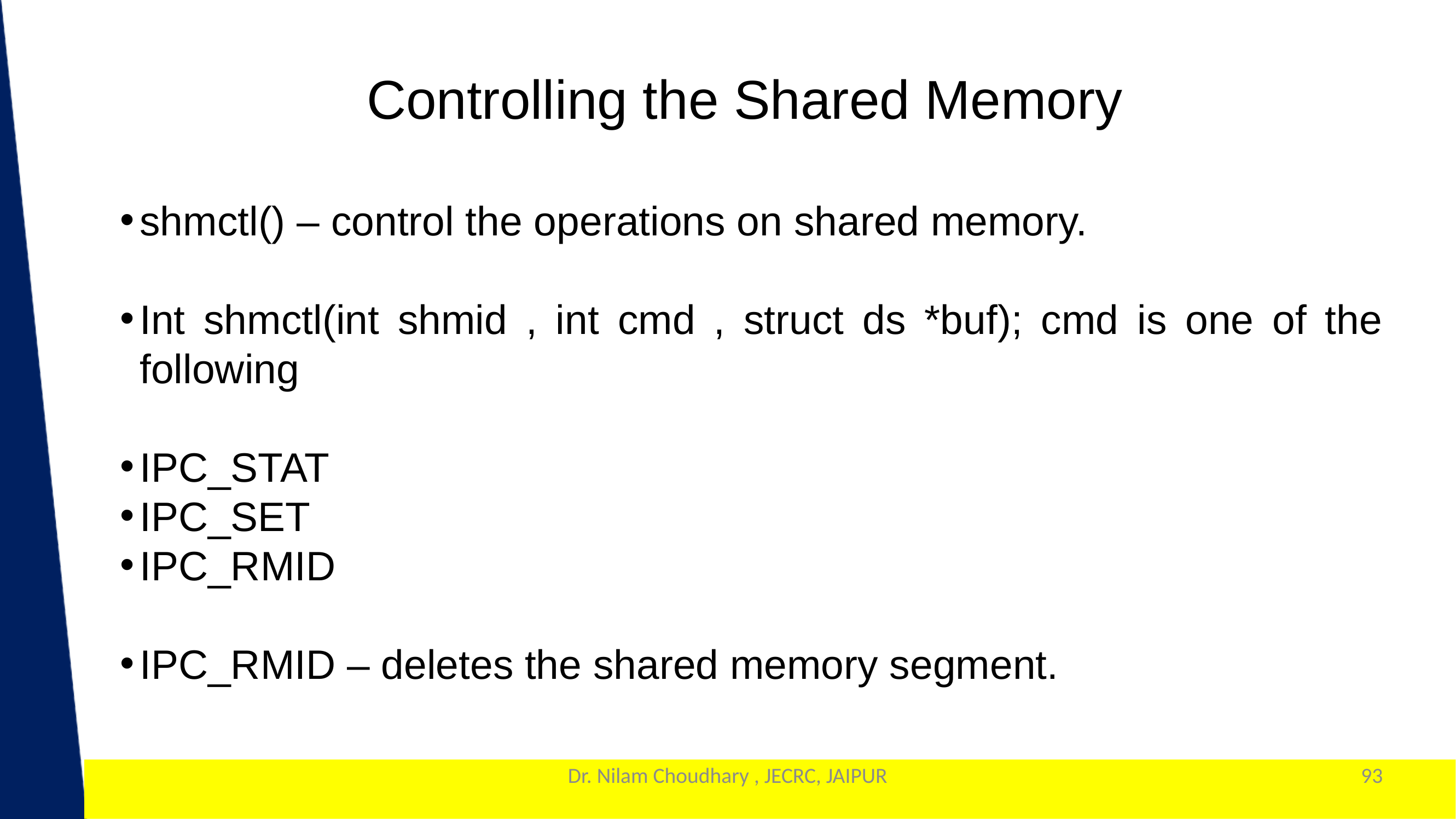

Controlling the Shared Memory
shmctl() – control the operations on shared memory.

Int shmctl(int shmid , int cmd , struct ds *buf); cmd is one of the following

IPC_STAT
IPC_SET
IPC_RMID

IPC_RMID – deletes the shared memory segment.
Dr. Nilam Choudhary , JECRC, JAIPUR
93
1